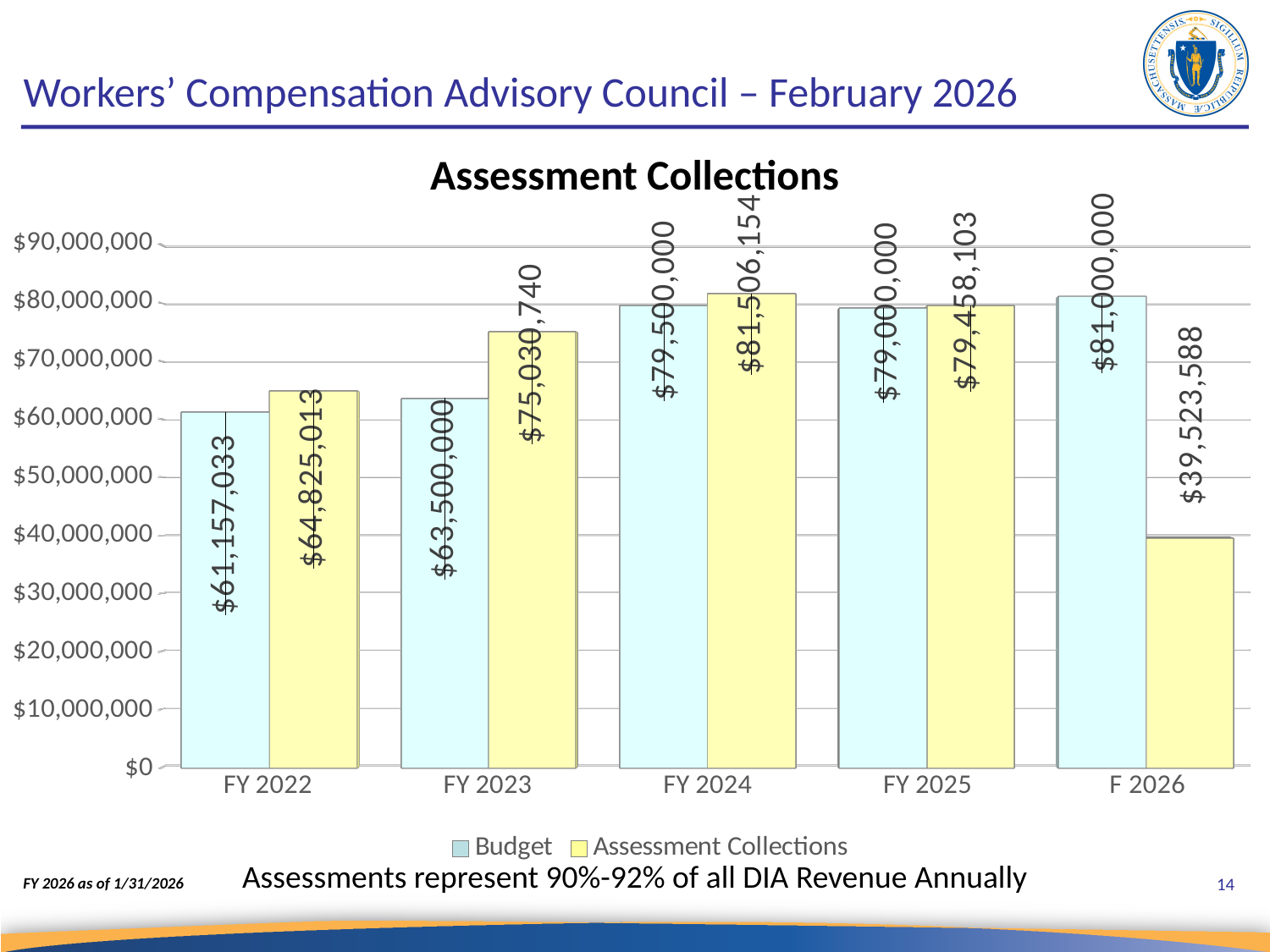

Workers’ Compensation Advisory Council – February 2026
Assessment Collections

[unsupported chart]

Assessments represent 90%-92% of all DIA Revenue Annually
FY 2026 as of 1/31/2026
14